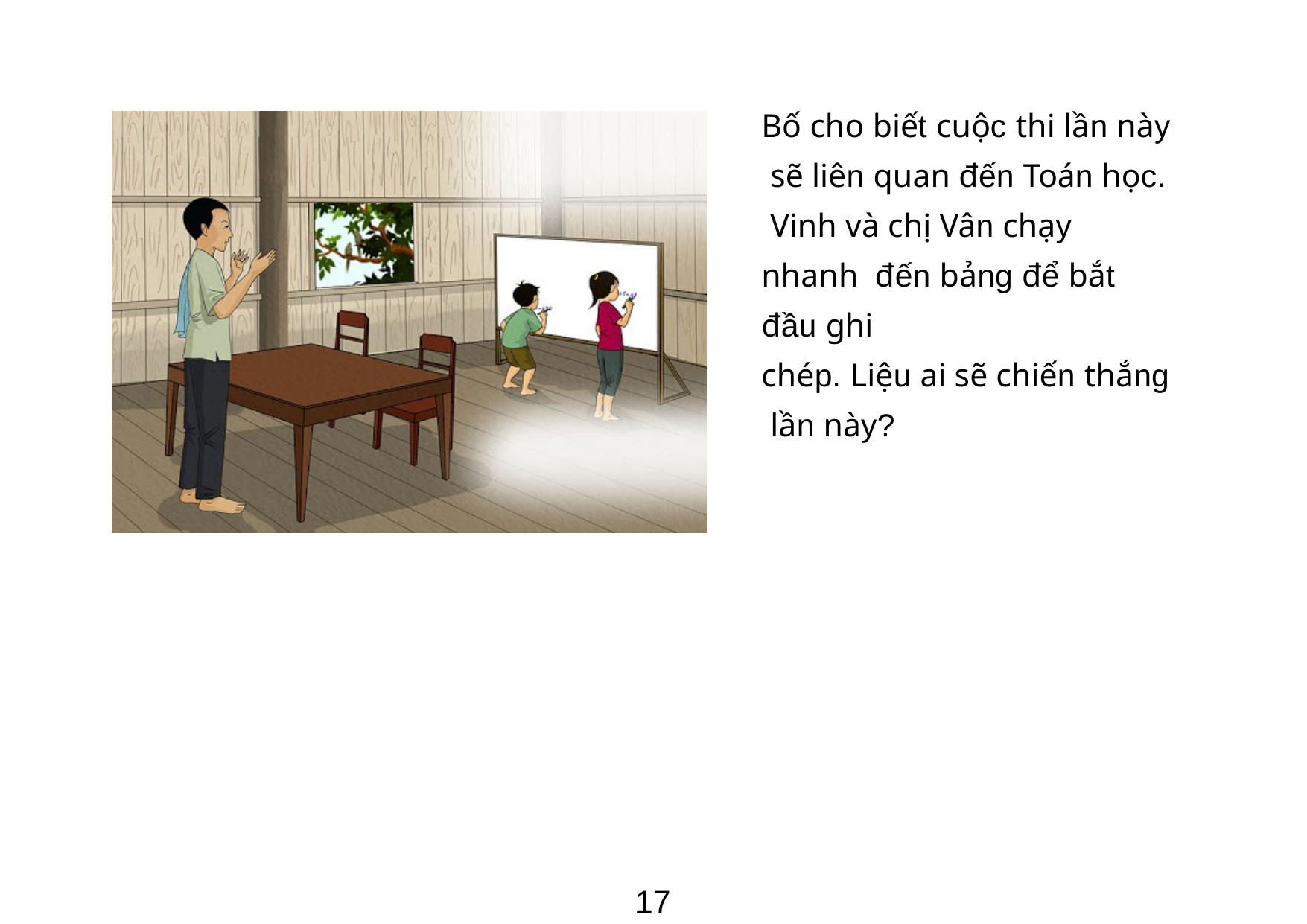

Bố cho biết cuộc thi lần này  sẽ liên quan đến Toán học.  Vinh và chị Vân chạy nhanh  đến bảng để bắt đầu ghi
chép. Liệu ai sẽ chiến thắng  lần này?

17